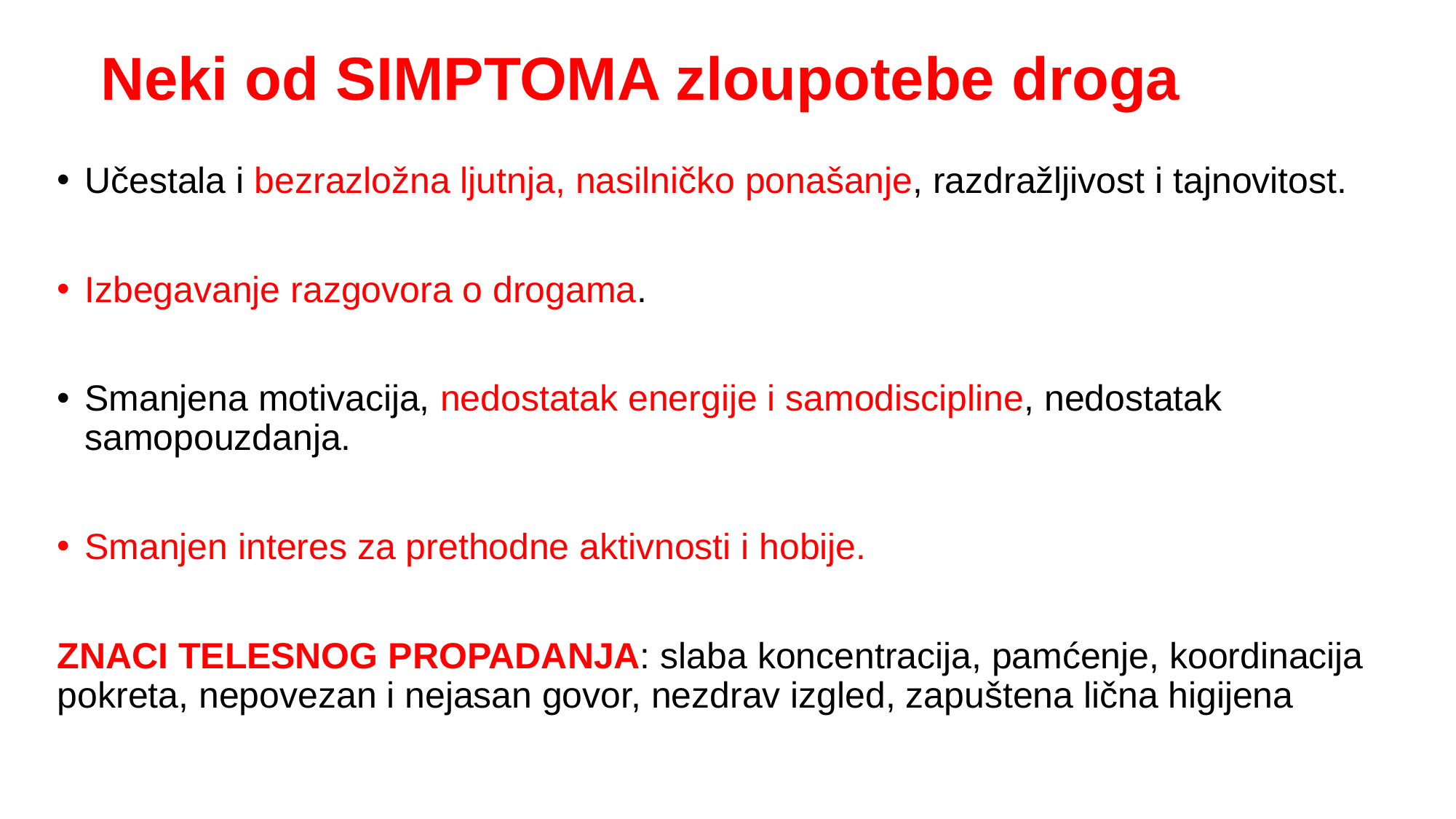

# Neki od SIMPTOMA zloupotebe droga
Učestala i bezrazložna ljutnja, nasilničko ponašanje, razdražljivost i tajnovitost.

Izbegavanje razgovora o drogama.

Smanjena motivacija, nedostatak energije i samodiscipline, nedostatak samopouzdanja.

Smanjen interes za prethodne aktivnosti i hobije.

ZNACI TELESNOG PROPADANJA: slaba koncentracija, pamćenje, koordinacija pokreta, nepovezan i nejasan govor, nezdrav izgled, zapuštena lična higijena